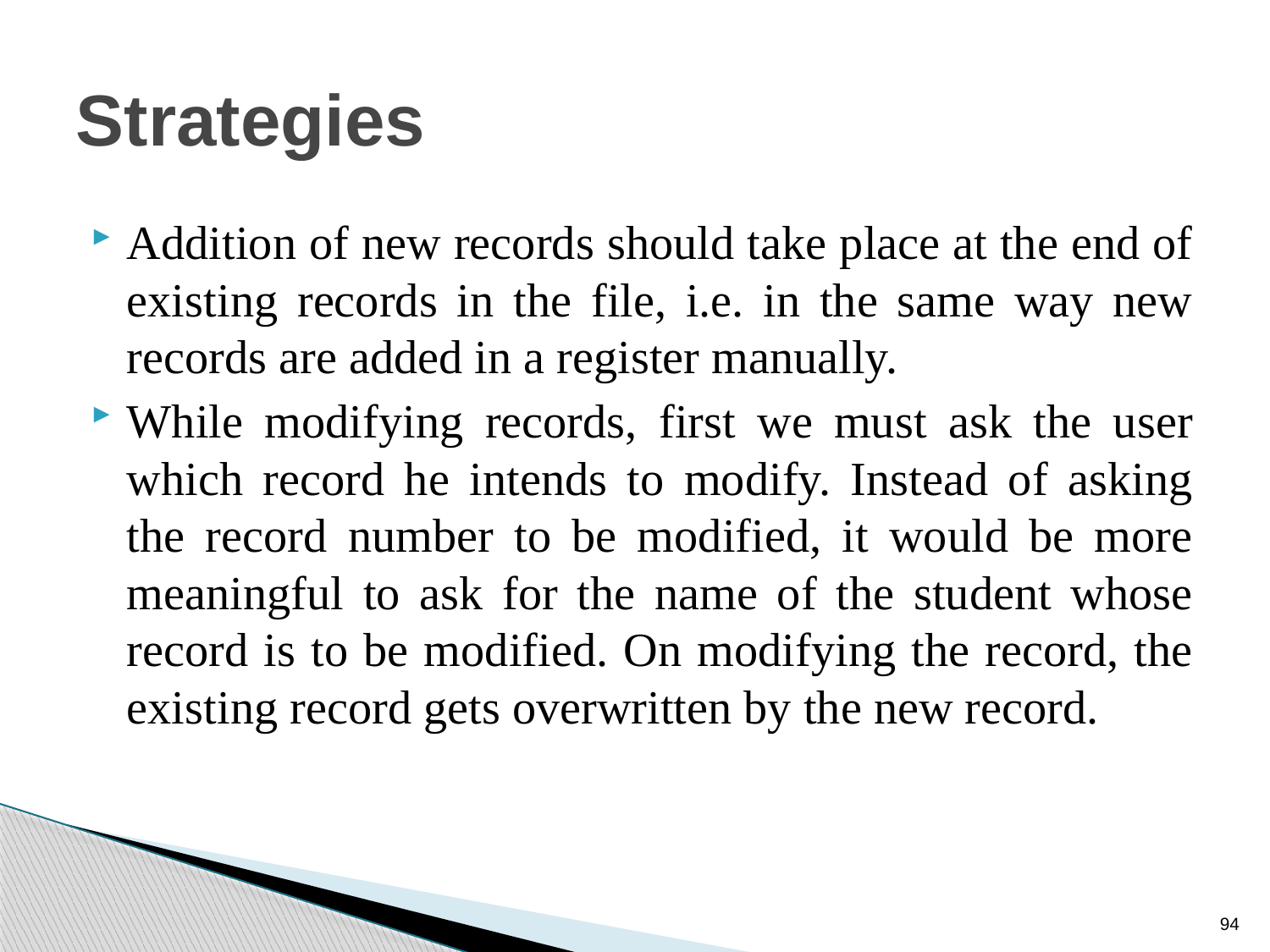

# Strategies
Addition of new records should take place at the end of existing records in the file, i.e. in the same way new records are added in a register manually.
While modifying records, first we must ask the user which record he intends to modify. Instead of asking the record number to be modified, it would be more meaningful to ask for the name of the student whose record is to be modified. On modifying the record, the existing record gets overwritten by the new record.

94